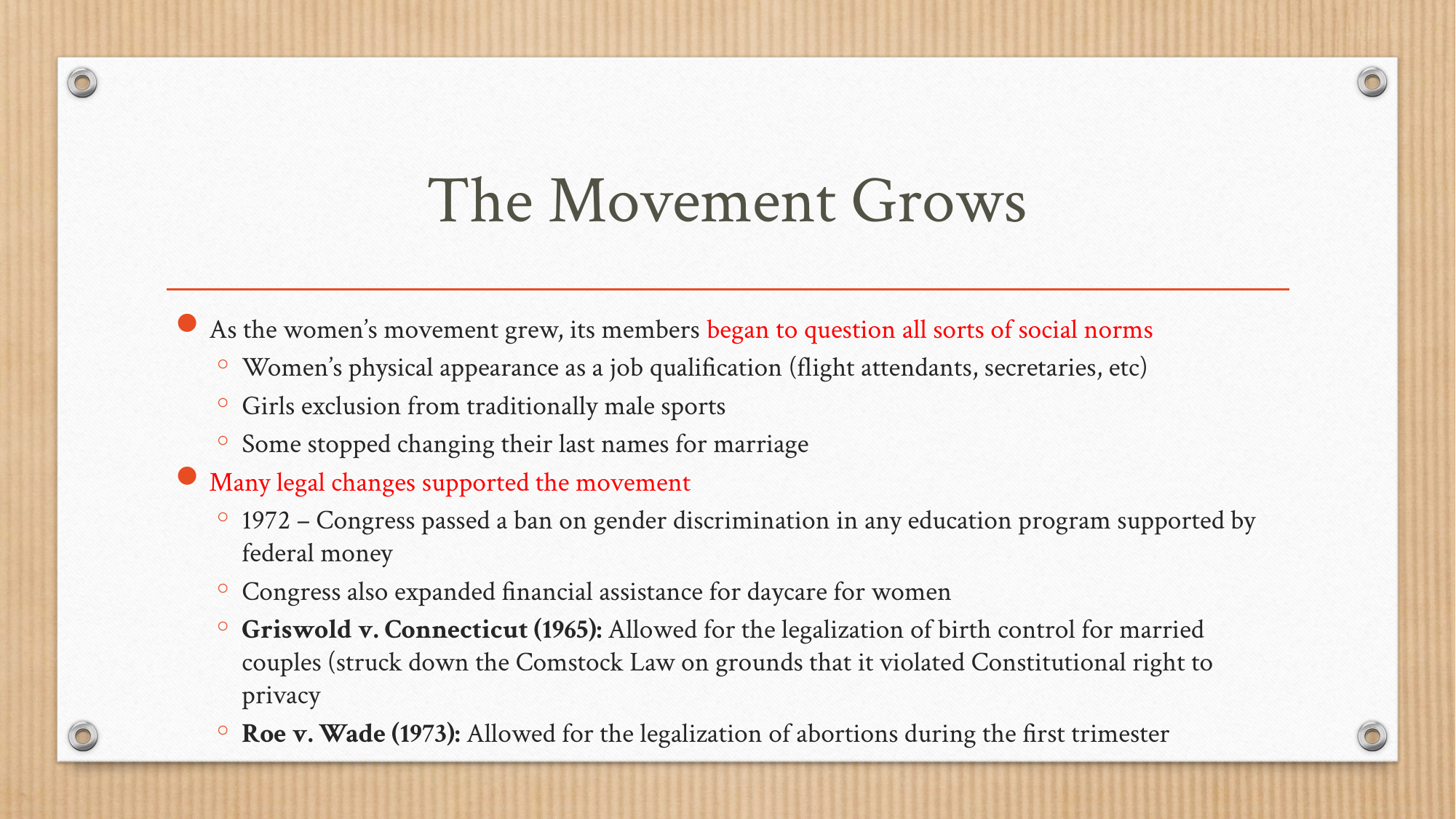

# The Movement Grows
As the women’s movement grew, its members began to question all sorts of social norms
Women’s physical appearance as a job qualification (flight attendants, secretaries, etc)
Girls exclusion from traditionally male sports
Some stopped changing their last names for marriage
Many legal changes supported the movement
1972 – Congress passed a ban on gender discrimination in any education program supported by federal money
Congress also expanded financial assistance for daycare for women
Griswold v. Connecticut (1965): Allowed for the legalization of birth control for married couples (struck down the Comstock Law on grounds that it violated Constitutional right to privacy
Roe v. Wade (1973): Allowed for the legalization of abortions during the first trimester